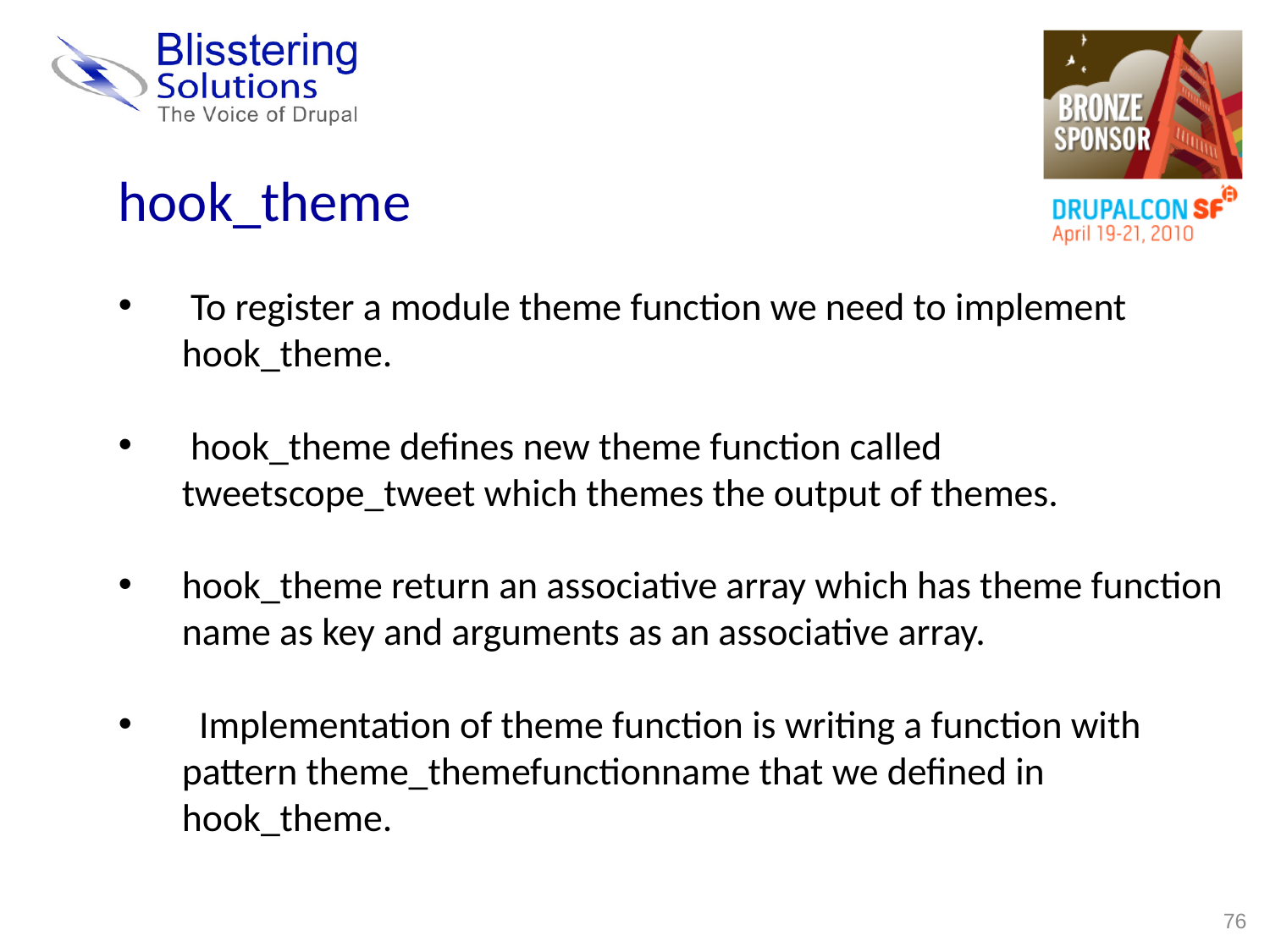

hook_theme

 To register a module theme function we need to implement hook_theme.

 hook_theme defines new theme function called tweetscope_tweet which themes the output of themes.

hook_theme return an associative array which has theme function name as key and arguments as an associative array.

  Implementation of theme function is writing a function with pattern theme_themefunctionname that we defined in hook_theme.

76